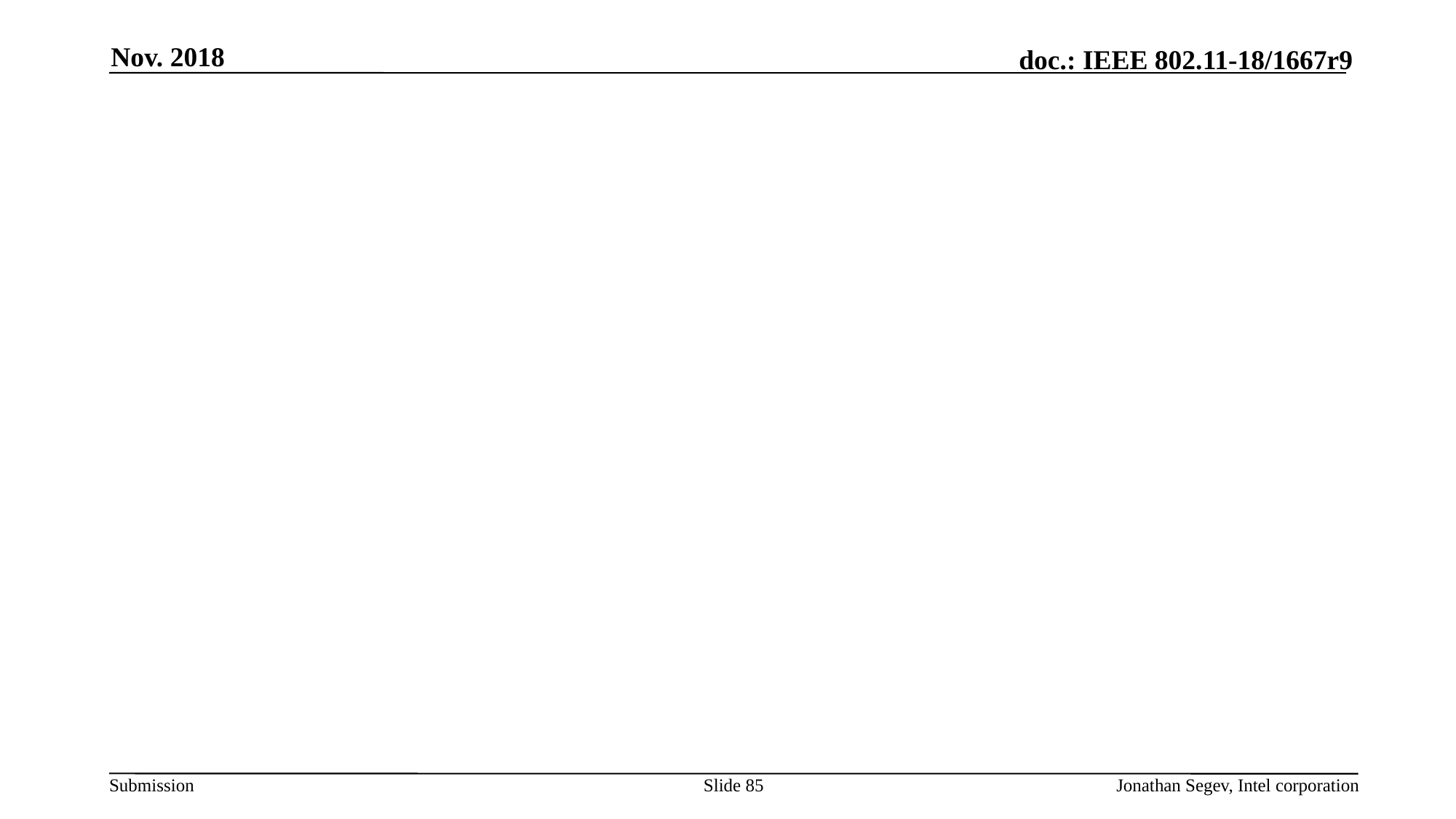

Nov. 2018
#

Slide 85
Jonathan Segev, Intel corporation